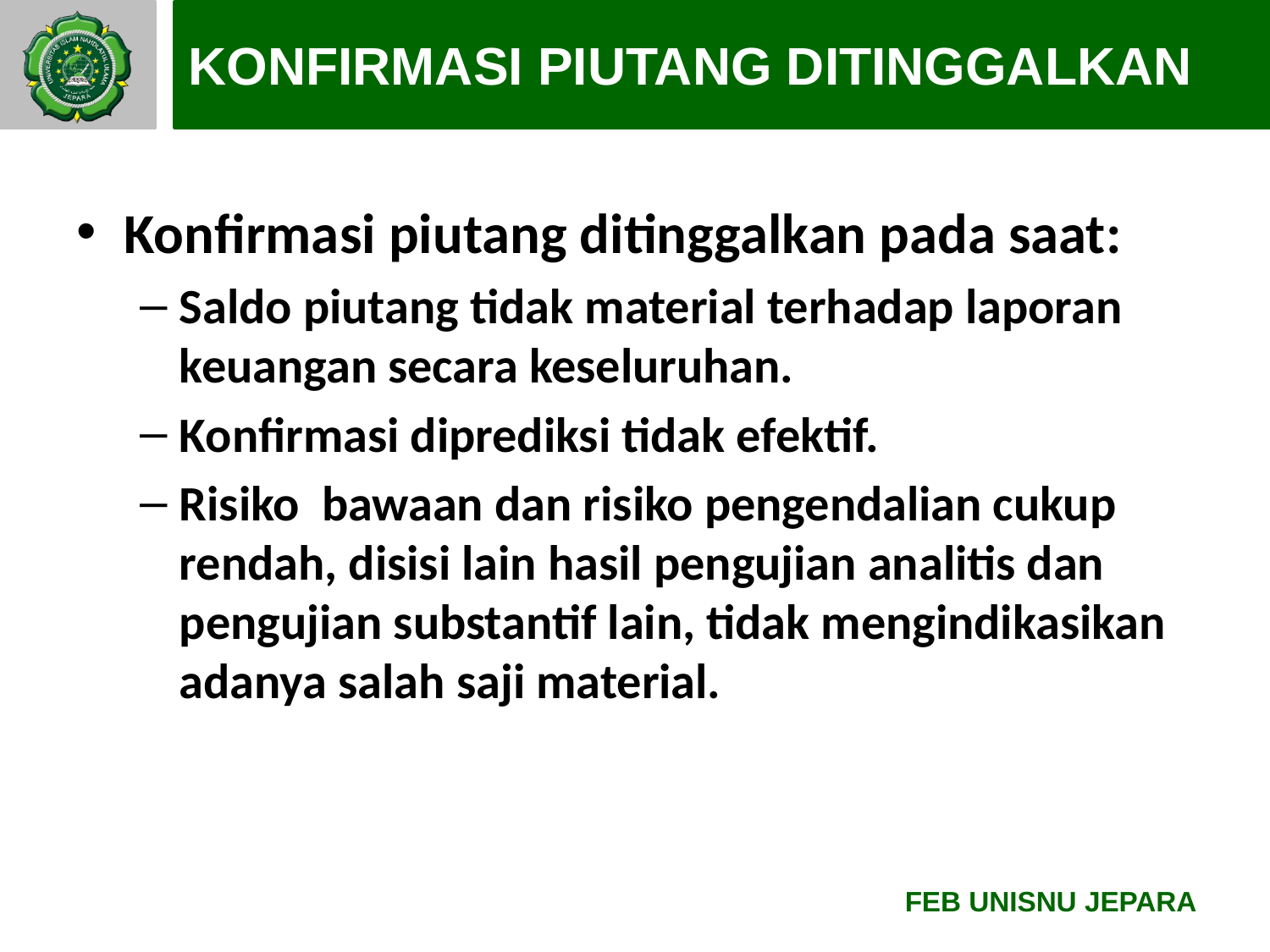

# KONFIRMASI PIUTANG DITINGGALKAN
Konfirmasi piutang ditinggalkan pada saat:
Saldo piutang tidak material terhadap laporan keuangan secara keseluruhan.
Konfirmasi diprediksi tidak efektif.
Risiko  bawaan dan risiko pengendalian cukup rendah, disisi lain hasil pengujian analitis dan pengujian substantif lain, tidak mengindikasikan adanya salah saji material.